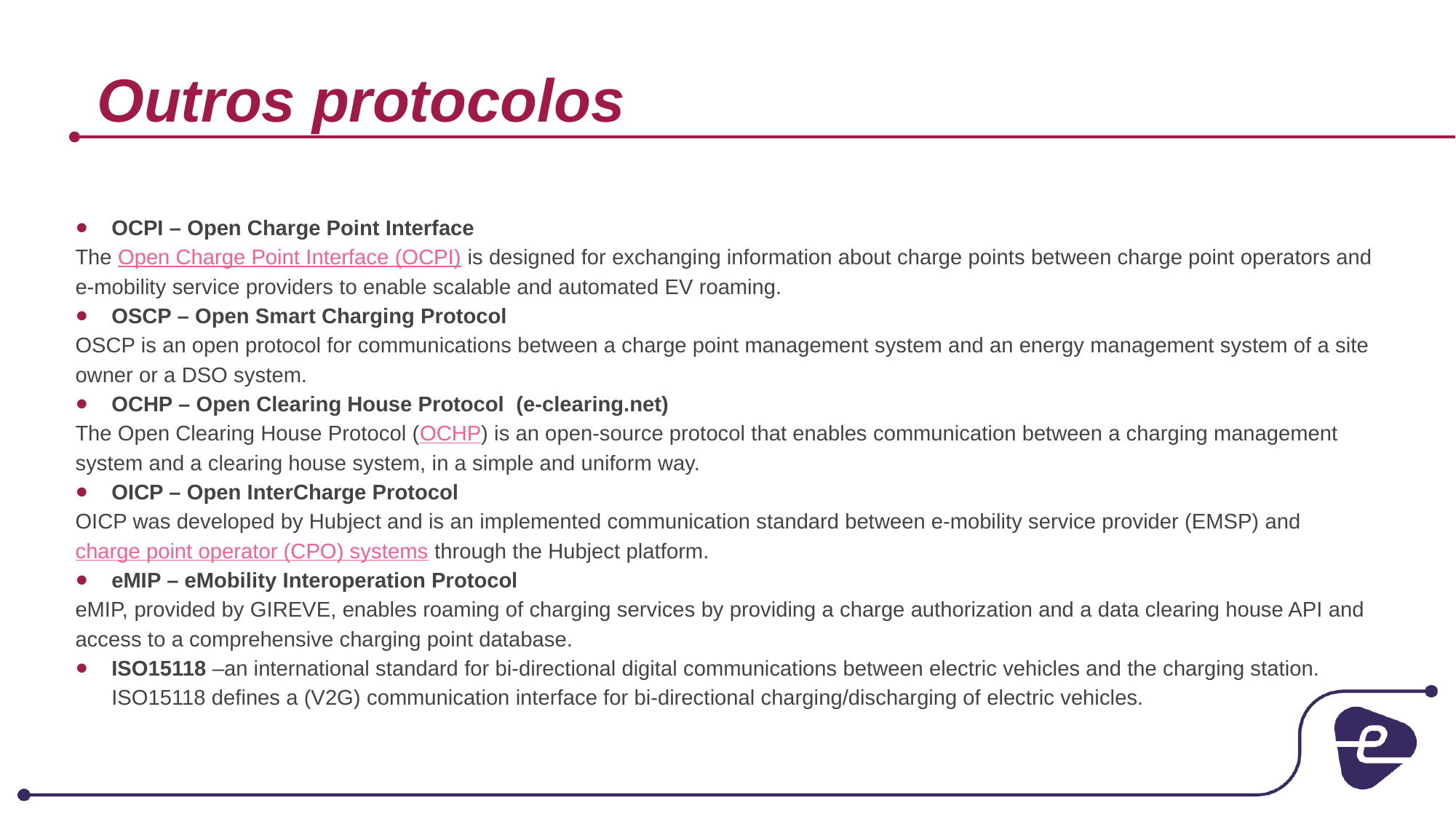

# Outros protocolos
OCPI – Open Charge Point Interface
The Open Charge Point Interface (OCPI) is designed for exchanging information about charge points between charge point operators and e-mobility service providers to enable scalable and automated EV roaming.
OSCP – Open Smart Charging Protocol
OSCP is an open protocol for communications between a charge point management system and an energy management system of a site owner or a DSO system.
OCHP – Open Clearing House Protocol  (e-clearing.net)
The Open Clearing House Protocol (OCHP) is an open-source protocol that enables communication between a charging management system and a clearing house system, in a simple and uniform way.
OICP – Open InterCharge Protocol
OICP was developed by Hubject and is an implemented communication standard between e-mobility service provider (EMSP) and charge point operator (CPO) systems through the Hubject platform.
eMIP – eMobility Interoperation Protocol
eMIP, provided by GIREVE, enables roaming of charging services by providing a charge authorization and a data clearing house API and access to a comprehensive charging point database.
ISO15118 –an international standard for bi-directional digital communications between electric vehicles and the charging station. ISO15118 defines a (V2G) communication interface for bi-directional charging/discharging of electric vehicles.